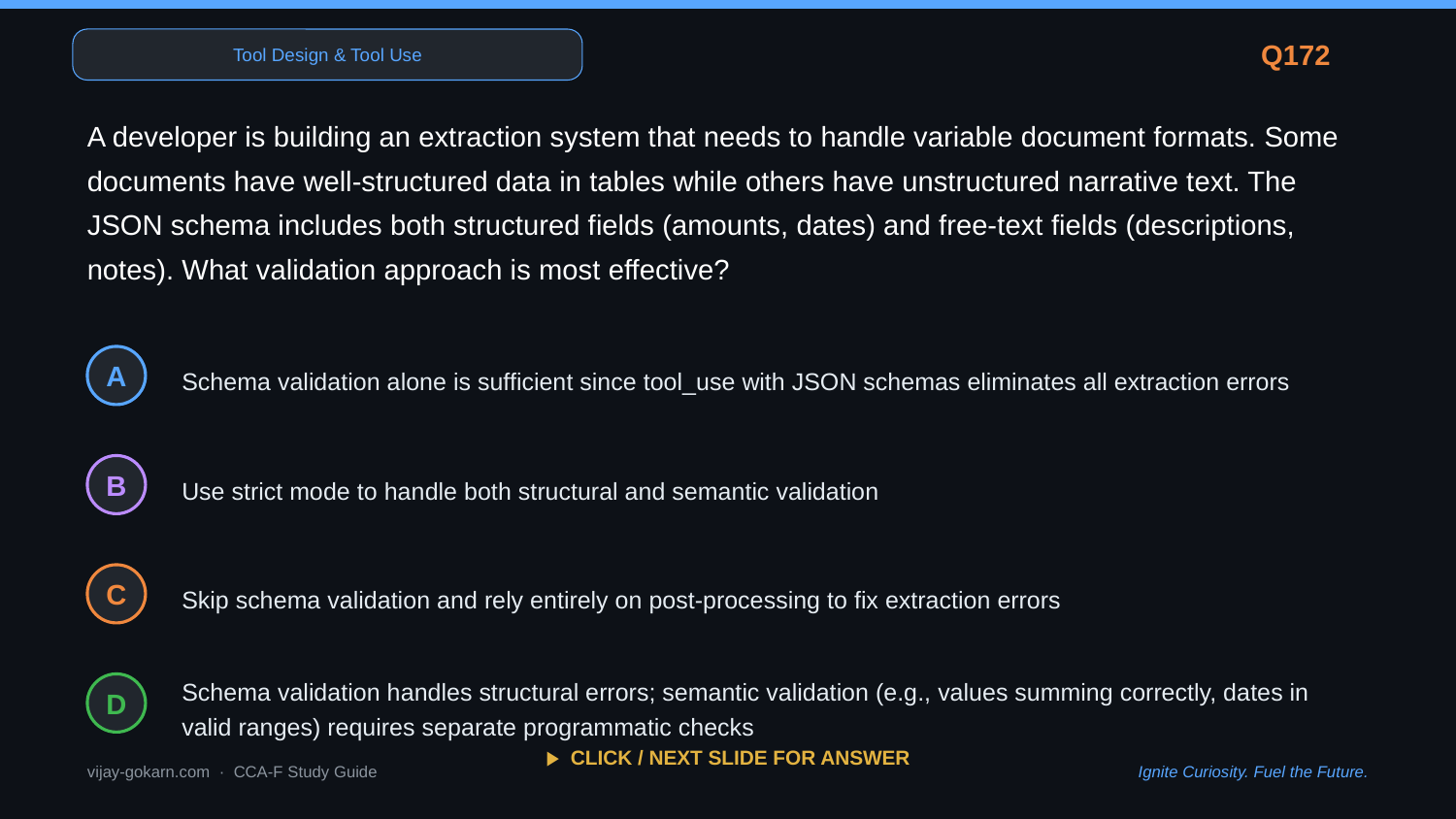

Tool Design & Tool Use
Q172
A developer is building an extraction system that needs to handle variable document formats. Some documents have well-structured data in tables while others have unstructured narrative text. The JSON schema includes both structured fields (amounts, dates) and free-text fields (descriptions, notes). What validation approach is most effective?
Schema validation alone is sufficient since tool_use with JSON schemas eliminates all extraction errors

A
Use strict mode to handle both structural and semantic validation

B
Skip schema validation and rely entirely on post-processing to fix extraction errors

C
Schema validation handles structural errors; semantic validation (e.g., values summing correctly, dates in valid ranges) requires separate programmatic checks

D
▶  CLICK / NEXT SLIDE FOR ANSWER
vijay-gokarn.com  ·  CCA-F Study Guide
Ignite Curiosity. Fuel the Future.